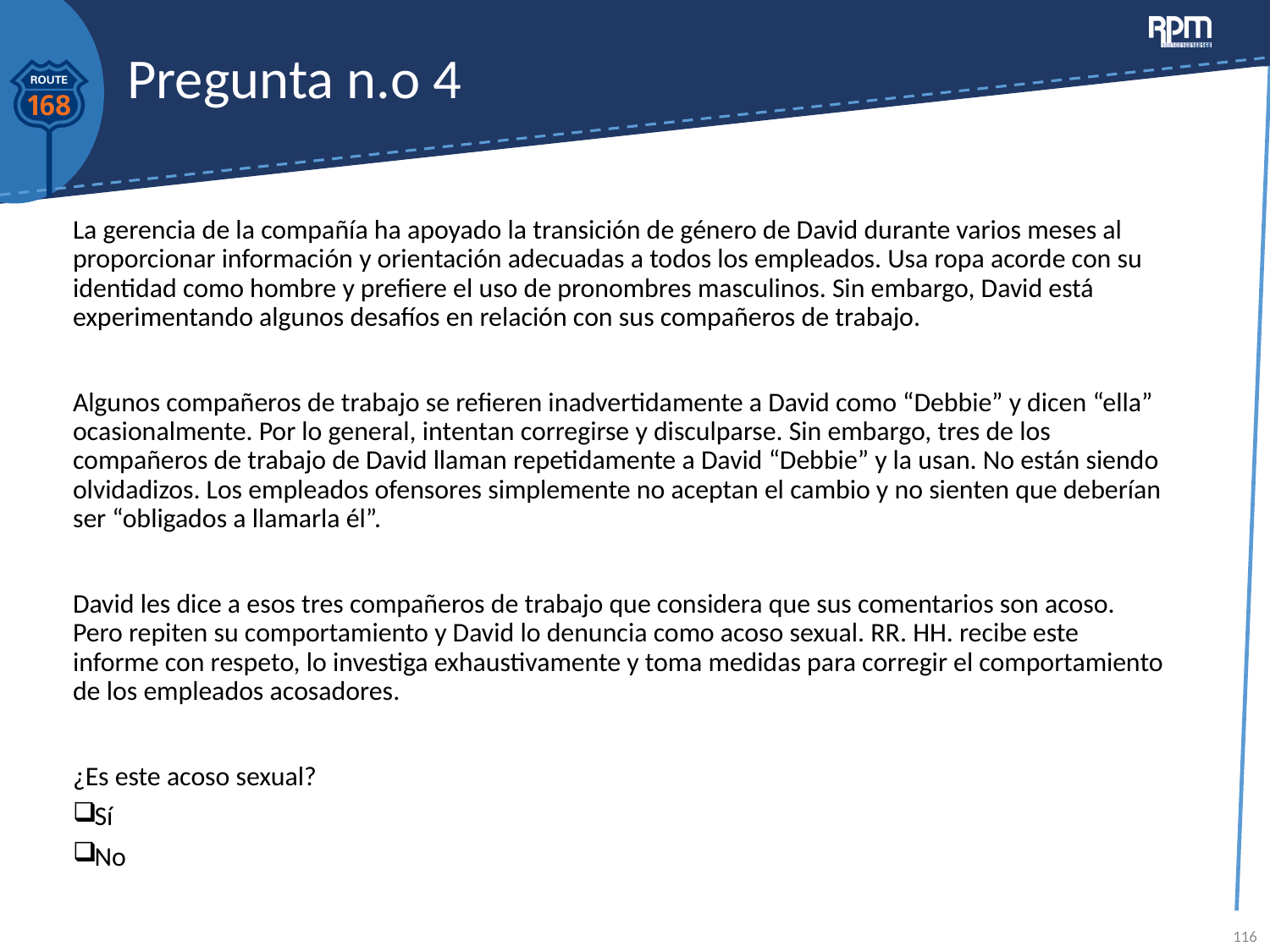

# Pregunta n.o 4
La gerencia de la compañía ha apoyado la transición de género de David durante varios meses al proporcionar información y orientación adecuadas a todos los empleados. Usa ropa acorde con su identidad como hombre y prefiere el uso de pronombres masculinos. Sin embargo, David está experimentando algunos desafíos en relación con sus compañeros de trabajo.

Algunos compañeros de trabajo se refieren inadvertidamente a David como “Debbie” y dicen “ella” ocasionalmente. Por lo general, intentan corregirse y disculparse. Sin embargo, tres de los compañeros de trabajo de David llaman repetidamente a David “Debbie” y la usan. No están siendo olvidadizos. Los empleados ofensores simplemente no aceptan el cambio y no sienten que deberían ser “obligados a llamarla él”.

David les dice a esos tres compañeros de trabajo que considera que sus comentarios son acoso. Pero repiten su comportamiento y David lo denuncia como acoso sexual. RR. HH. recibe este informe con respeto, lo investiga exhaustivamente y toma medidas para corregir el comportamiento de los empleados acosadores.

¿Es este acoso sexual?
Sí
No
116